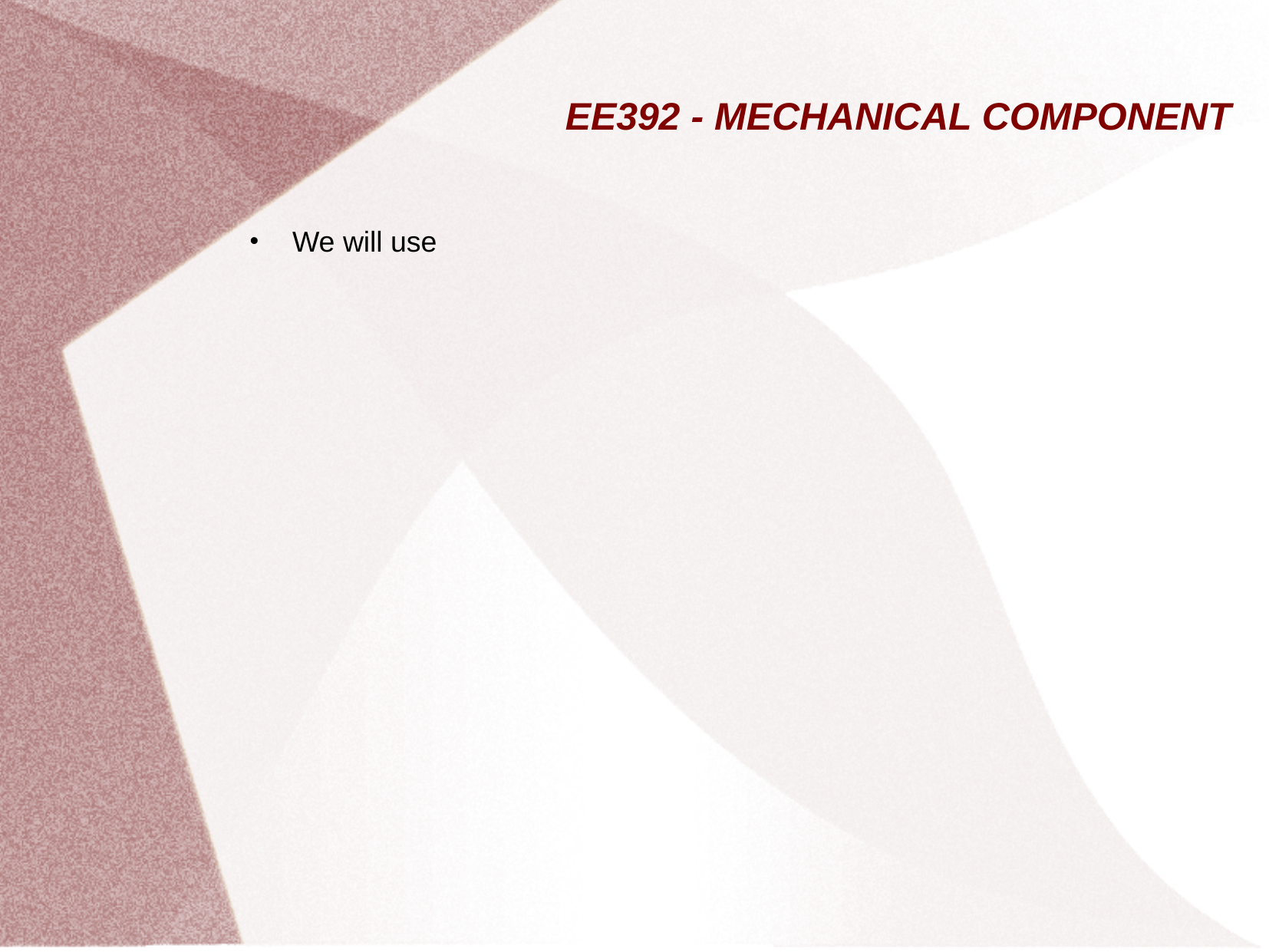

# EE392 - MECHANICAL COMPONENT
We will use